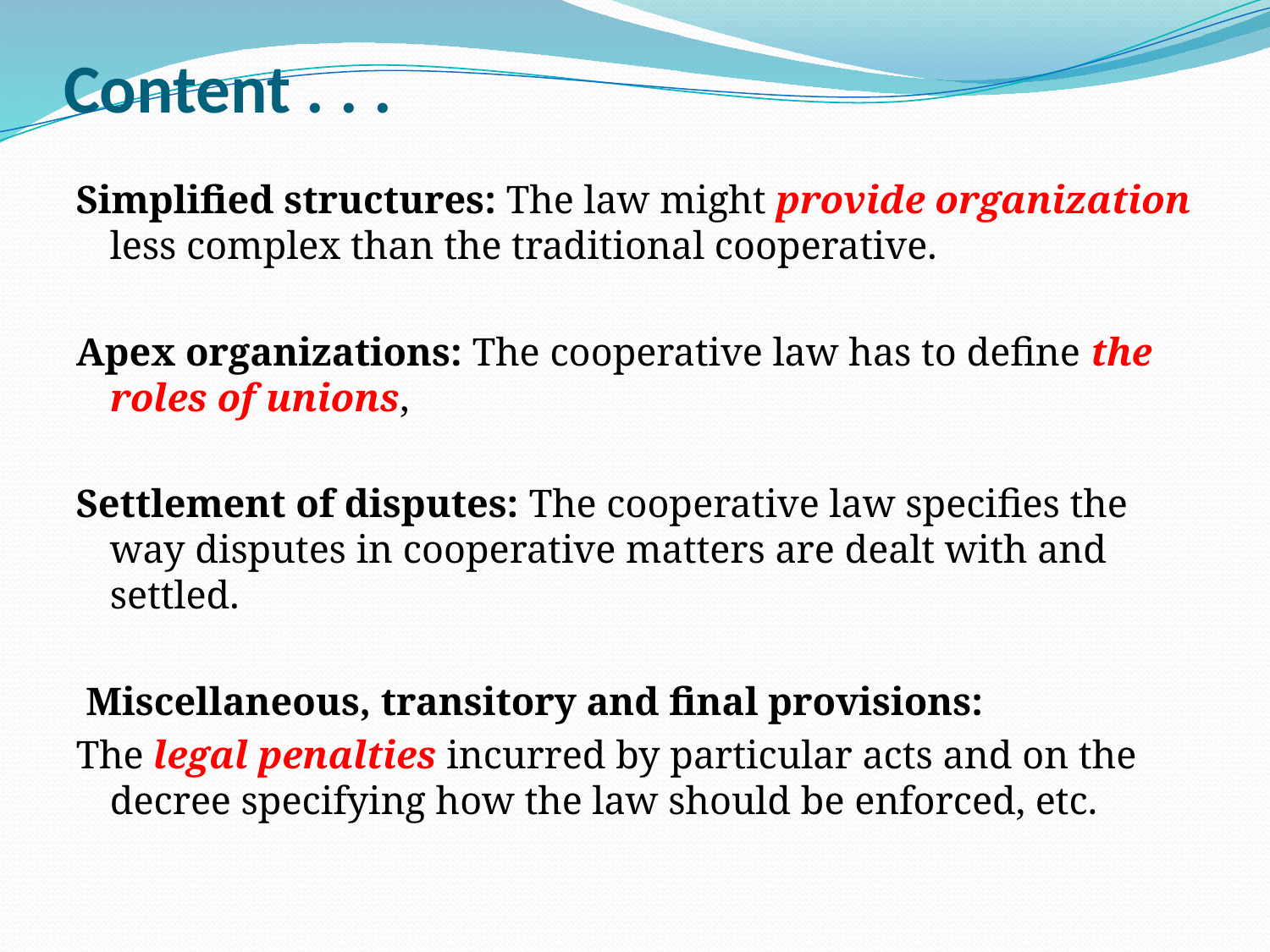

# Content . . .
Simplified structures: The law might provide organization less complex than the traditional cooperative.

Apex organizations: The cooperative law has to define the roles of unions,

Settlement of disputes: The cooperative law specifies the way disputes in cooperative matters are dealt with and settled.

 Miscellaneous, transitory and final provisions:
The legal penalties incurred by particular acts and on the decree specifying how the law should be enforced, etc.